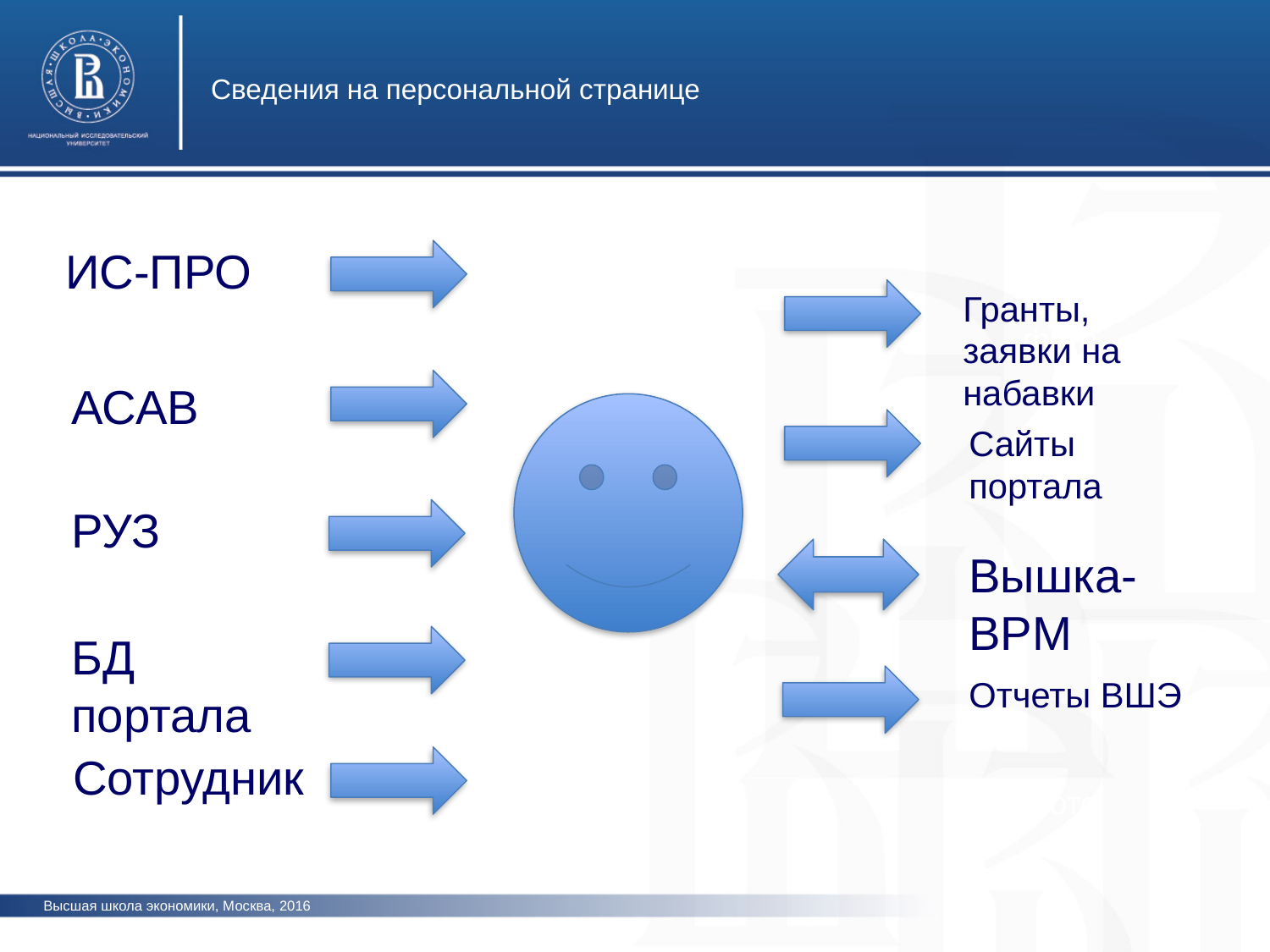

Сведения на персональной странице
ИС-ПРО

Гранты, заявки на набавки
фото
АСАВ

Сайты портала
РУЗ

Вышка-BPM
фото
БД портала

Отчеты ВШЭ
Сотрудник

фото
Высшая школа экономики, Москва, 2016